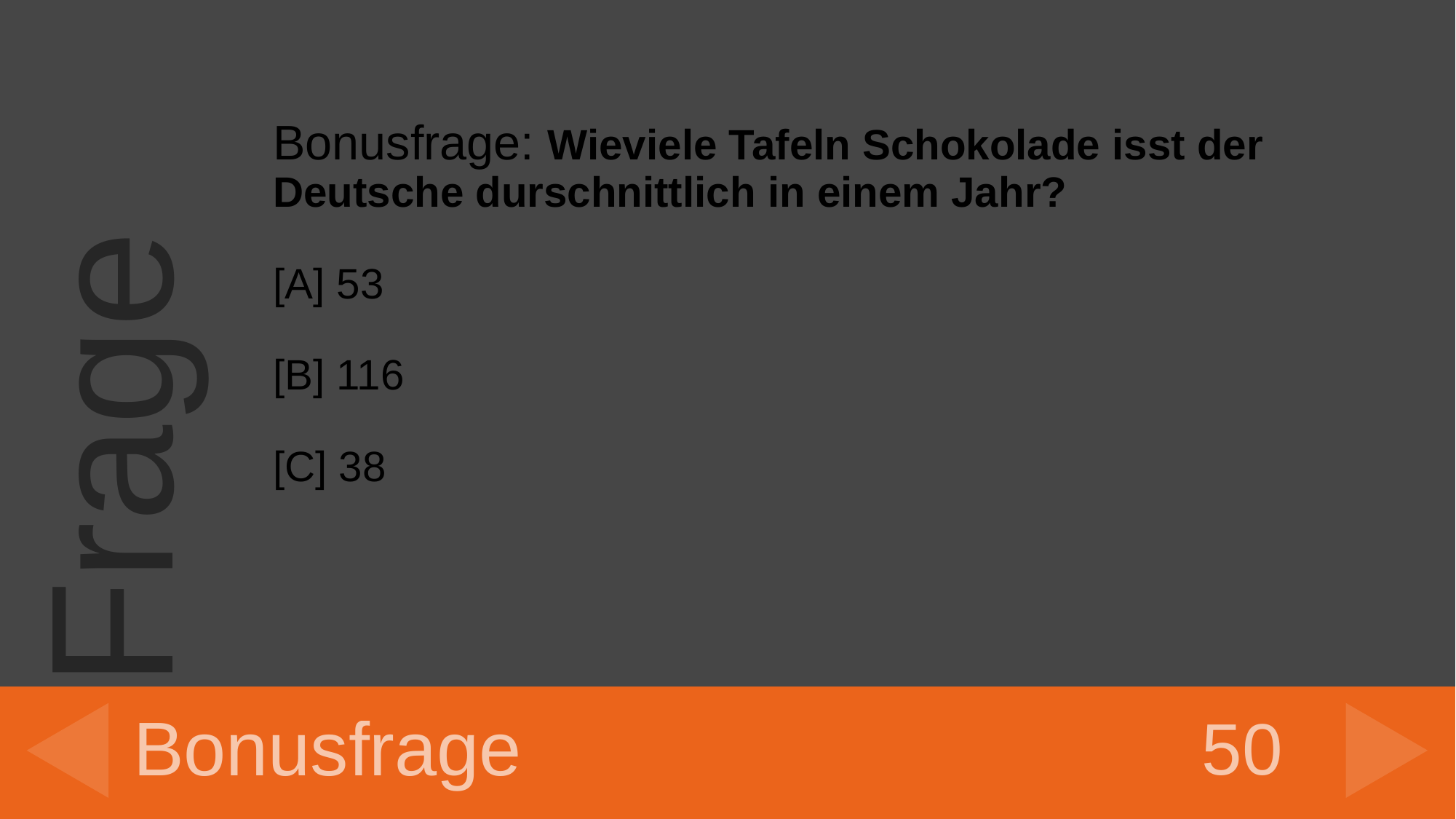

Bonusfrage: Wieviele Tafeln Schokolade isst der Deutsche durschnittlich in einem Jahr?

[A] 53

[B] 116

[C] 38

# Bonusfrage
50